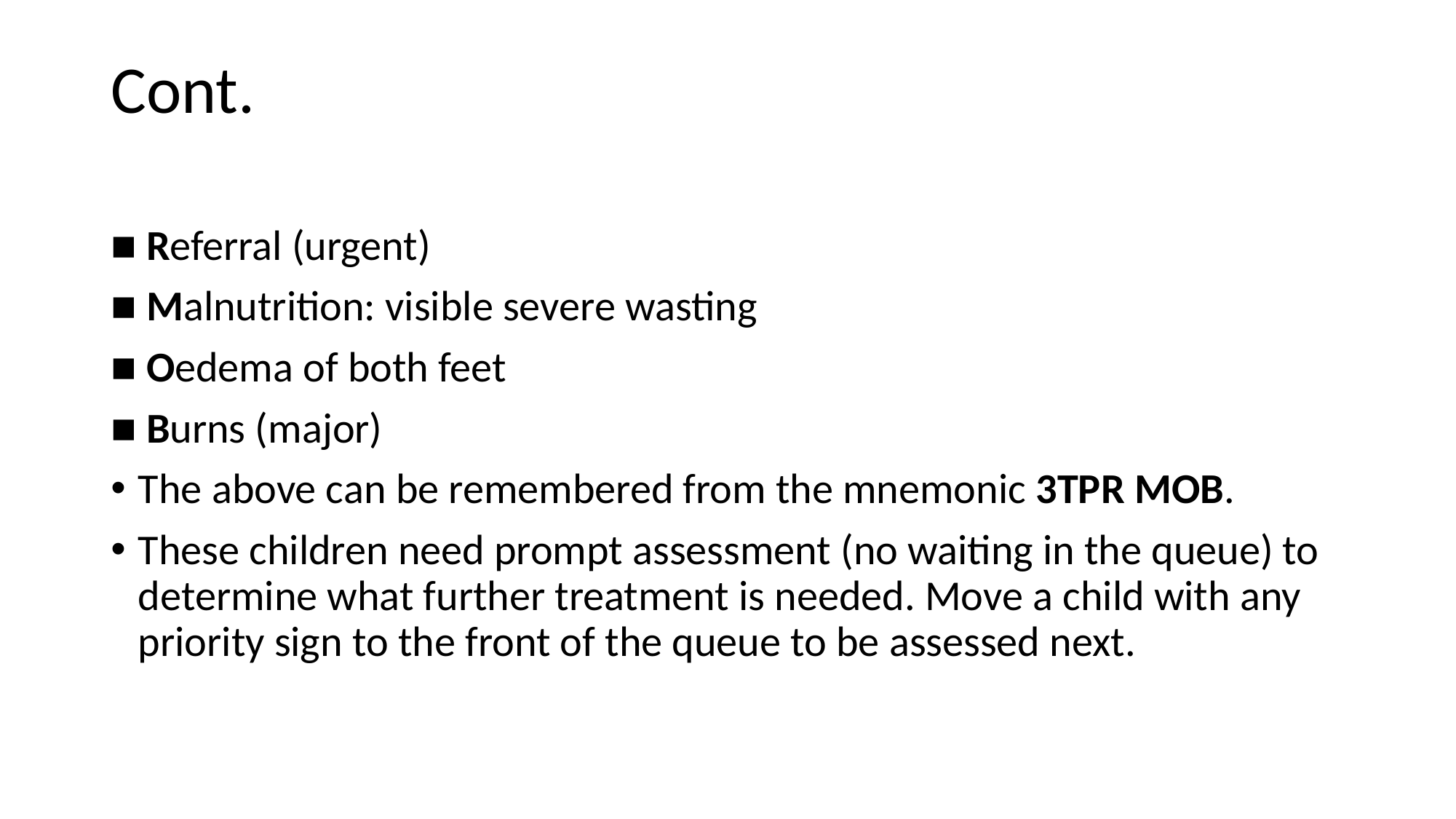

# Cont.
■ Referral (urgent)
■ Malnutrition: visible severe wasting
■ Oedema of both feet
■ Burns (major)
The above can be remembered from the mnemonic 3TPR MOB.
These children need prompt assessment (no waiting in the queue) to determine what further treatment is needed. Move a child with any priority sign to the front of the queue to be assessed next.